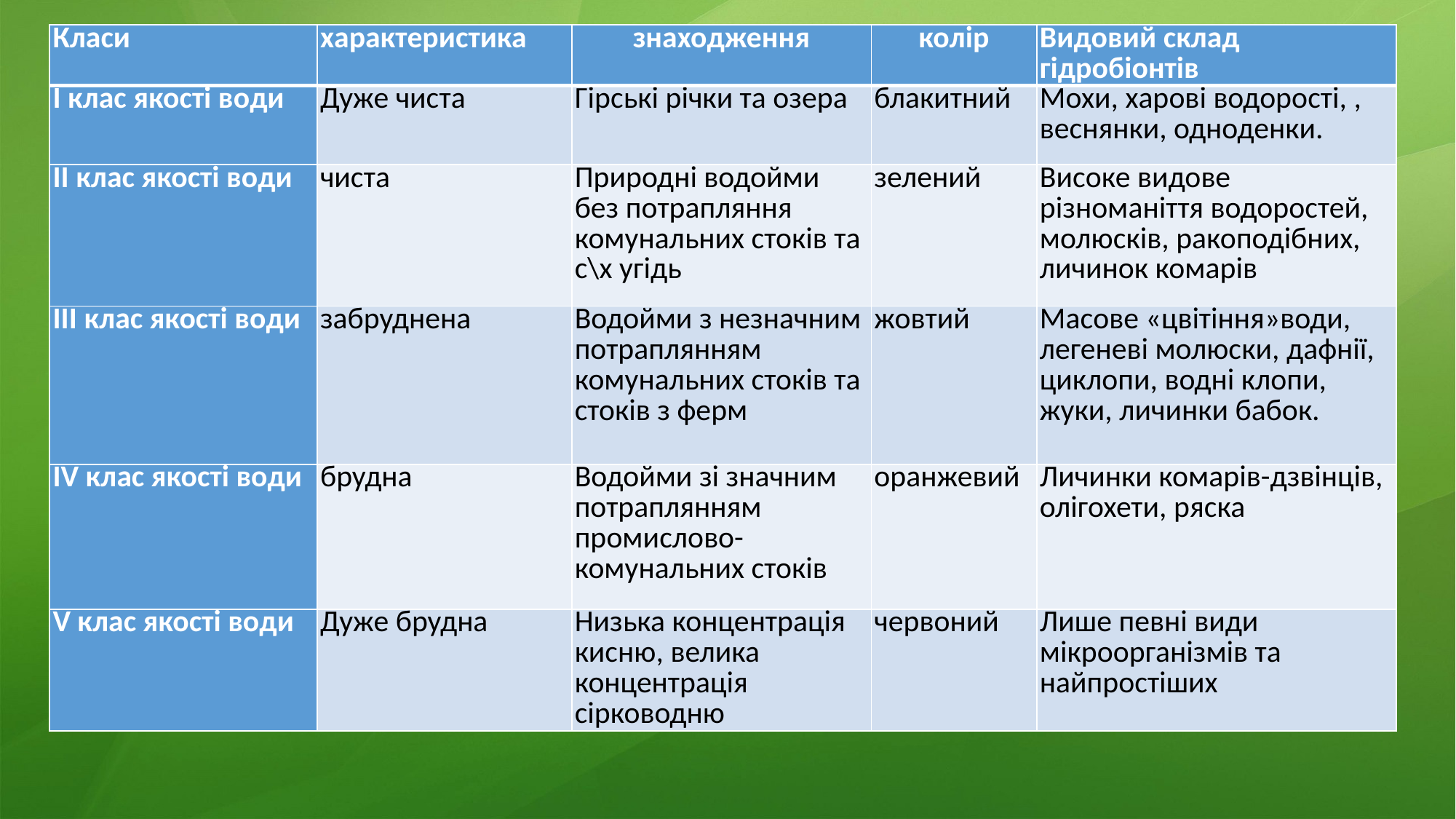

| Класи | характеристика | знаходження | колір | Видовий склад гідробіонтів |
| --- | --- | --- | --- | --- |
| І клас якості води | Дуже чиста | Гірські річки та озера | блакитний | Мохи, харові водорості, , веснянки, одноденки. |
| ІІ клас якості води | чиста | Природні водойми без потрапляння комунальних стоків та с\х угідь | зелений | Високе видове різноманіття водоростей, молюсків, ракоподібних, личинок комарів |
| ІІІ клас якості води | забруднена | Водойми з незначним потраплянням комунальних стоків та стоків з ферм | жовтий | Масове «цвітіння»води, легеневі молюски, дафнії, циклопи, водні клопи, жуки, личинки бабок. |
| ІV клас якості води | брудна | Водойми зі значним потраплянням промислово-комунальних стоків | оранжевий | Личинки комарів-дзвінців, олігохети, ряска |
| V клас якості води | Дуже брудна | Низька концентрація кисню, велика концентрація сірководню | червоний | Лише певні види мікроорганізмів та найпростіших |